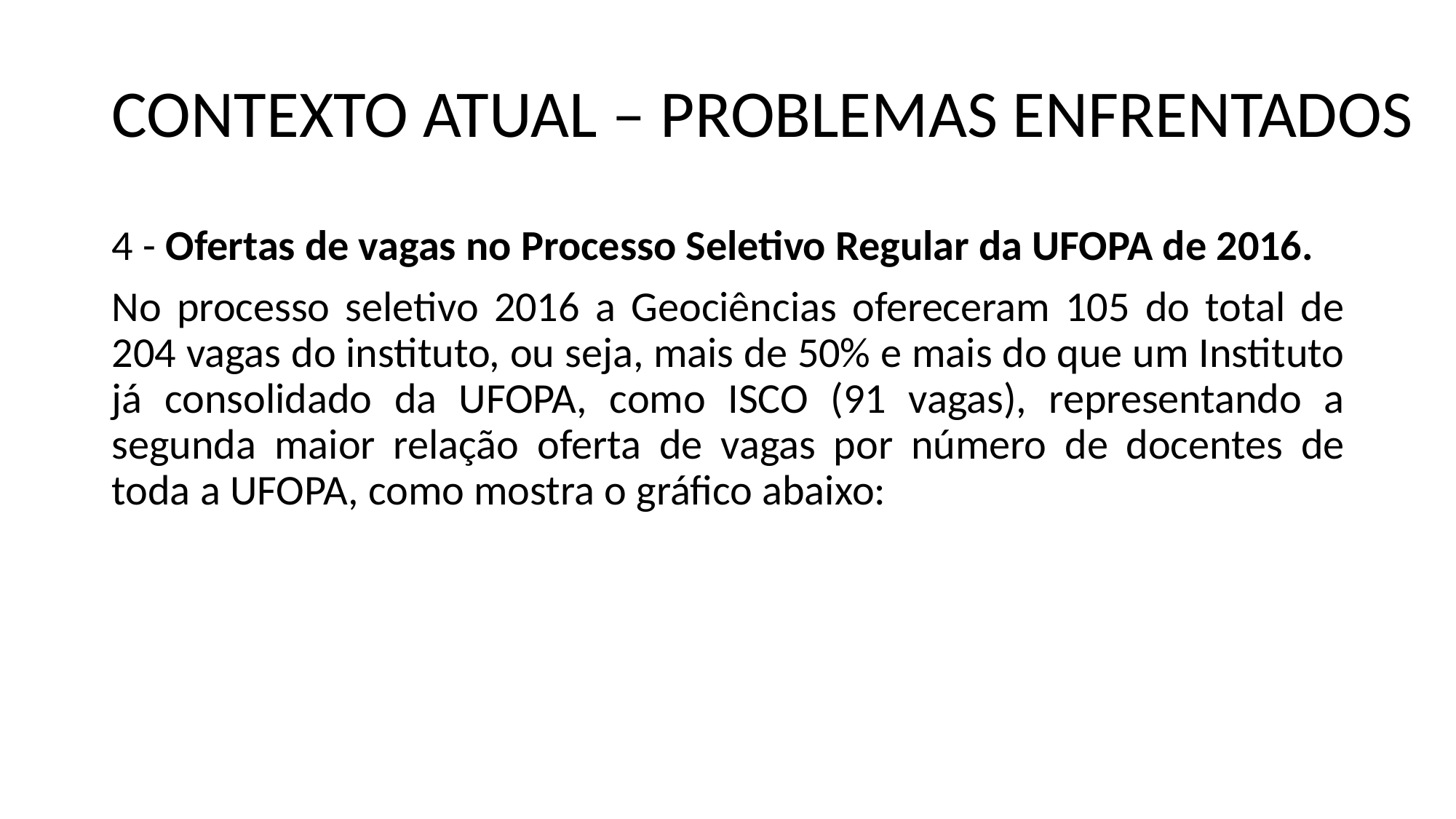

CONTEXTO ATUAL – PROBLEMAS ENFRENTADOS
4 - Ofertas de vagas no Processo Seletivo Regular da UFOPA de 2016.
No processo seletivo 2016 a Geociências ofereceram 105 do total de 204 vagas do instituto, ou seja, mais de 50% e mais do que um Instituto já consolidado da UFOPA, como ISCO (91 vagas), representando a segunda maior relação oferta de vagas por número de docentes de toda a UFOPA, como mostra o gráfico abaixo: